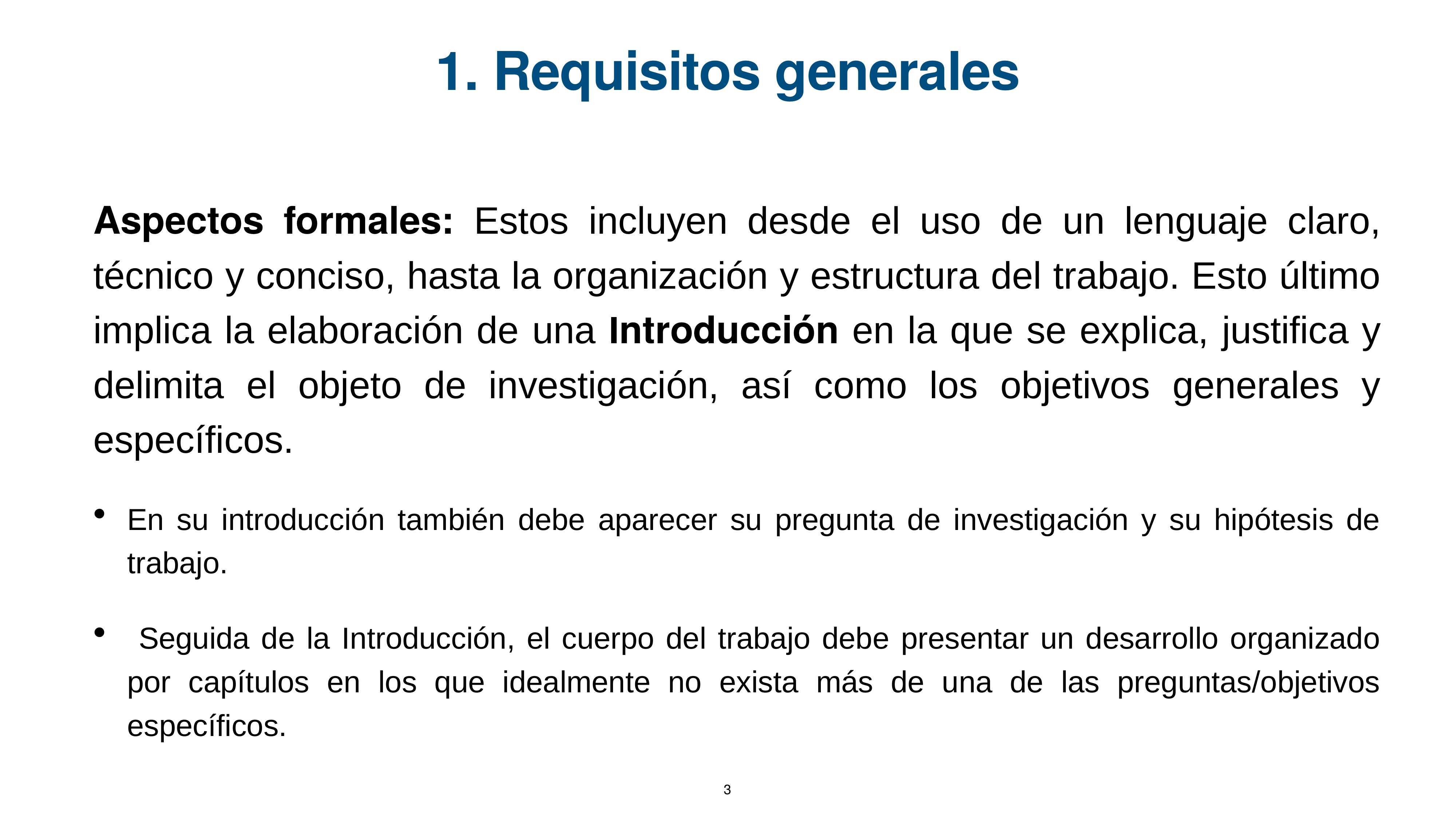

# 1. Requisitos generales
Aspectos formales: Estos incluyen desde el uso de un lenguaje claro, técnico y conciso, hasta la organización y estructura del trabajo. Esto último implica la elaboración de una Introducción en la que se explica, justifica y delimita el objeto de investigación, así como los objetivos generales y específicos.
En su introducción también debe aparecer su pregunta de investigación y su hipótesis de trabajo.
 Seguida de la Introducción, el cuerpo del trabajo debe presentar un desarrollo organizado por capítulos en los que idealmente no exista más de una de las preguntas/objetivos específicos.
3